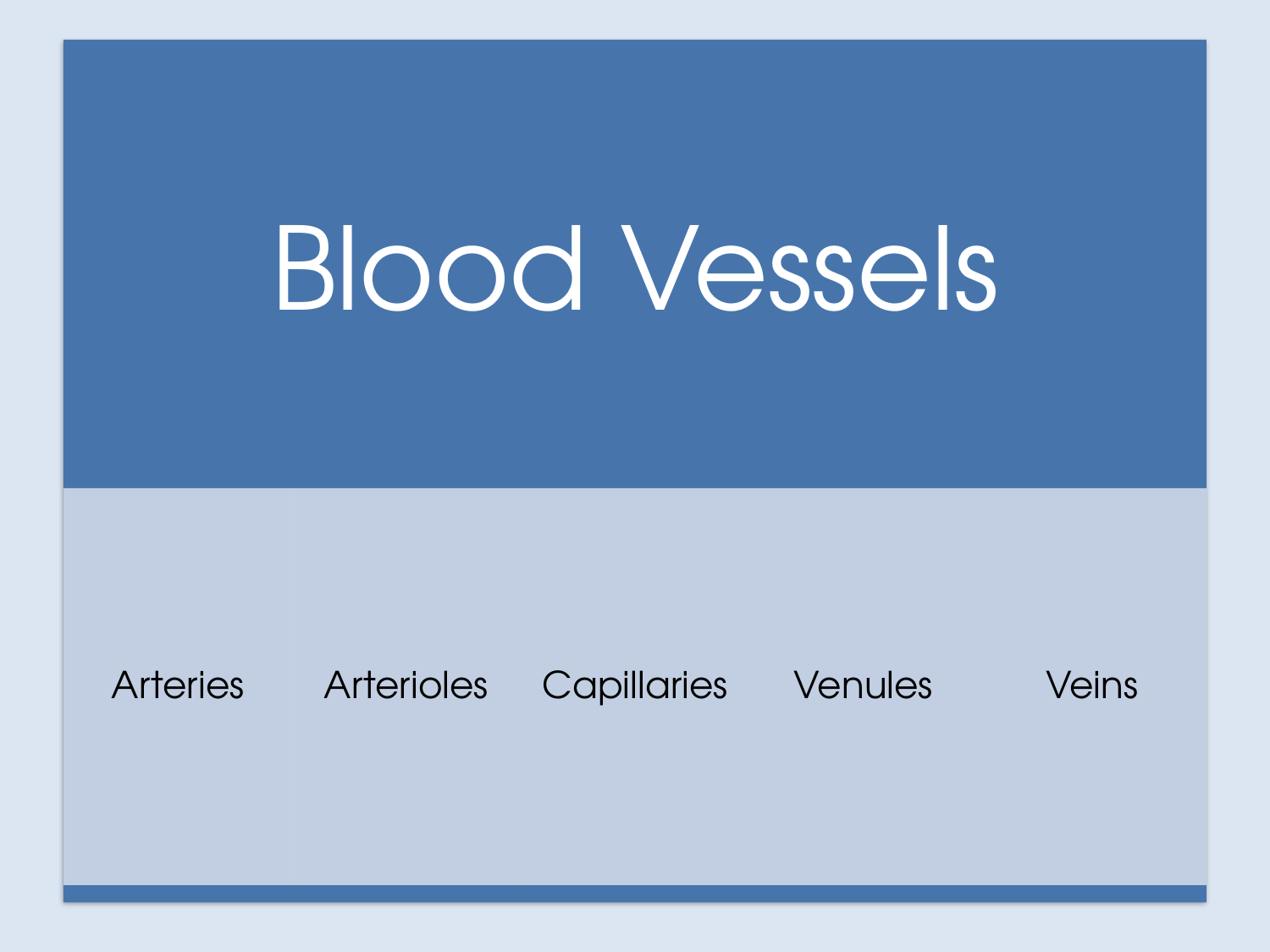

#
Blood Vessels
Arteries
Arterioles
Capillaries
Venules
Veins